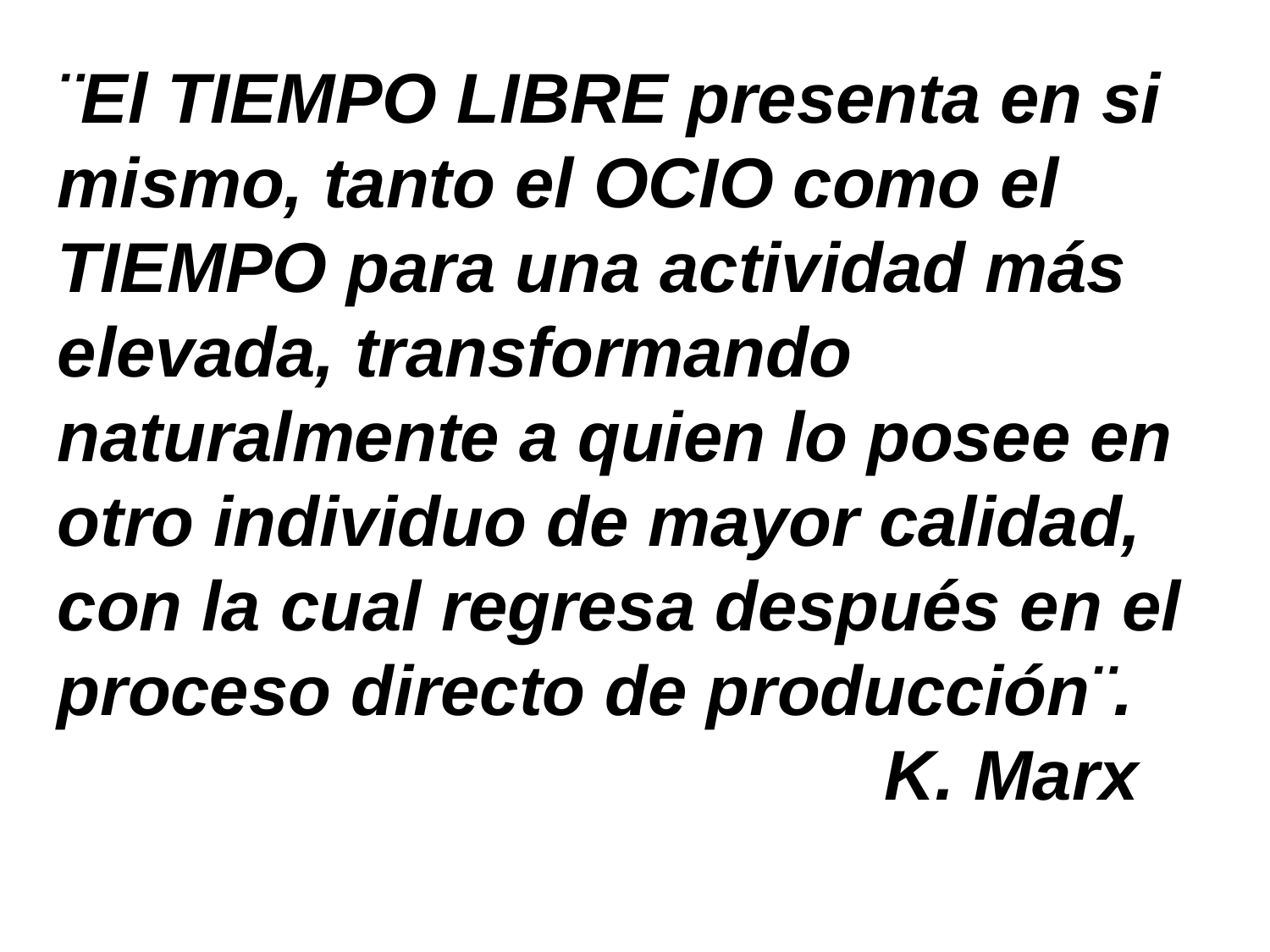

¨El TIEMPO LIBRE presenta en si mismo, tanto el OCIO como el TIEMPO para una actividad más elevada, transformando naturalmente a quien lo posee en otro individuo de mayor calidad, con la cual regresa después en el proceso directo de producción¨.
                                          K. Marx